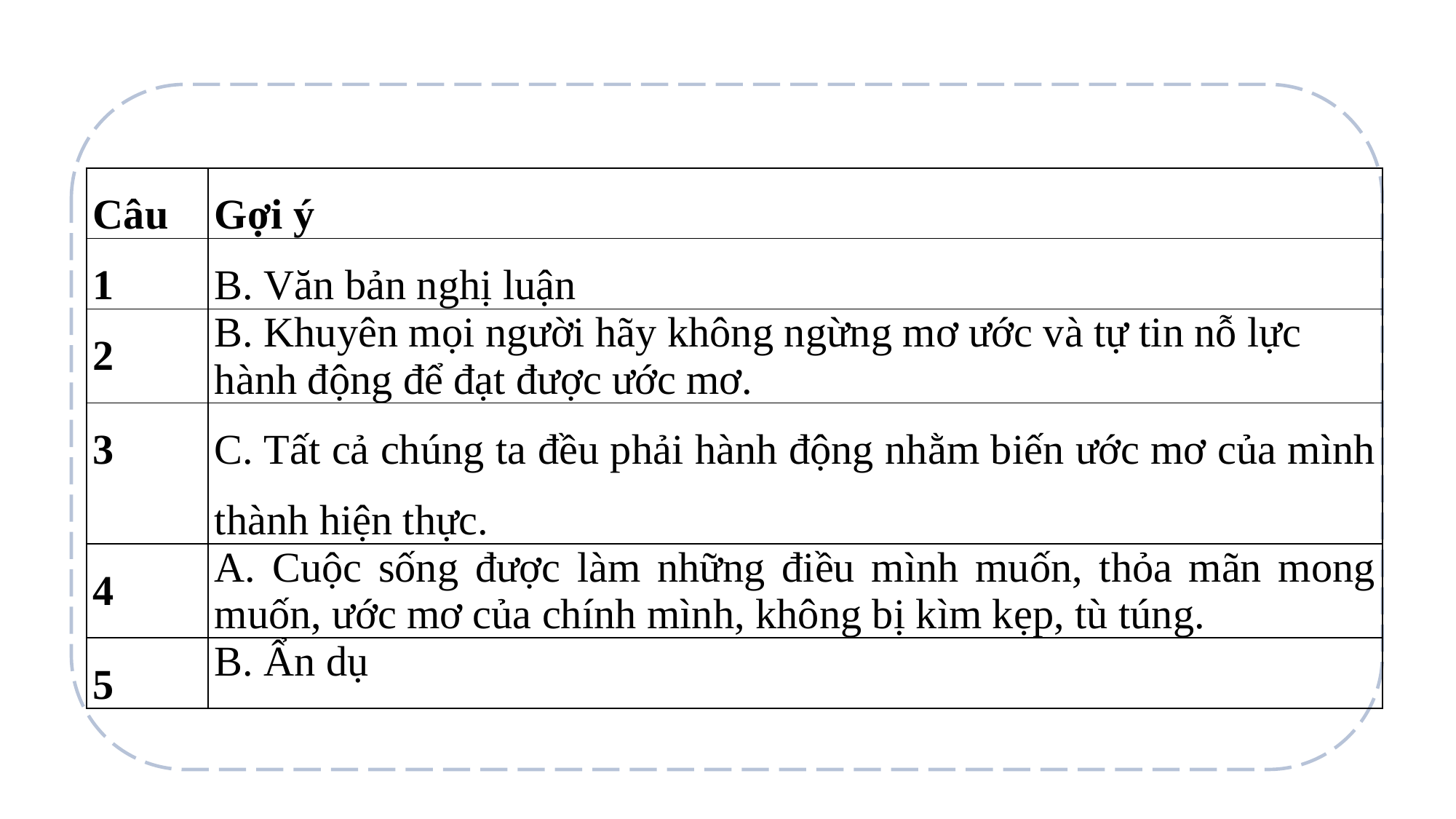

| Câu | Gợi ý |
| --- | --- |
| 1 | B. Văn bản nghị luận |
| 2 | B. Khuyên mọi người hãy không ngừng mơ ước và tự tin nỗ lực hành động để đạt được ước mơ. |
| 3 | C. Tất cả chúng ta đều phải hành động nhằm biến ước mơ của mình thành hiện thực. |
| 4 | A. Cuộc sống được làm những điều mình muốn, thỏa mãn mong muốn, ước mơ của chính mình, không bị kìm kẹp, tù túng. |
| 5 | B. Ẩn dụ |